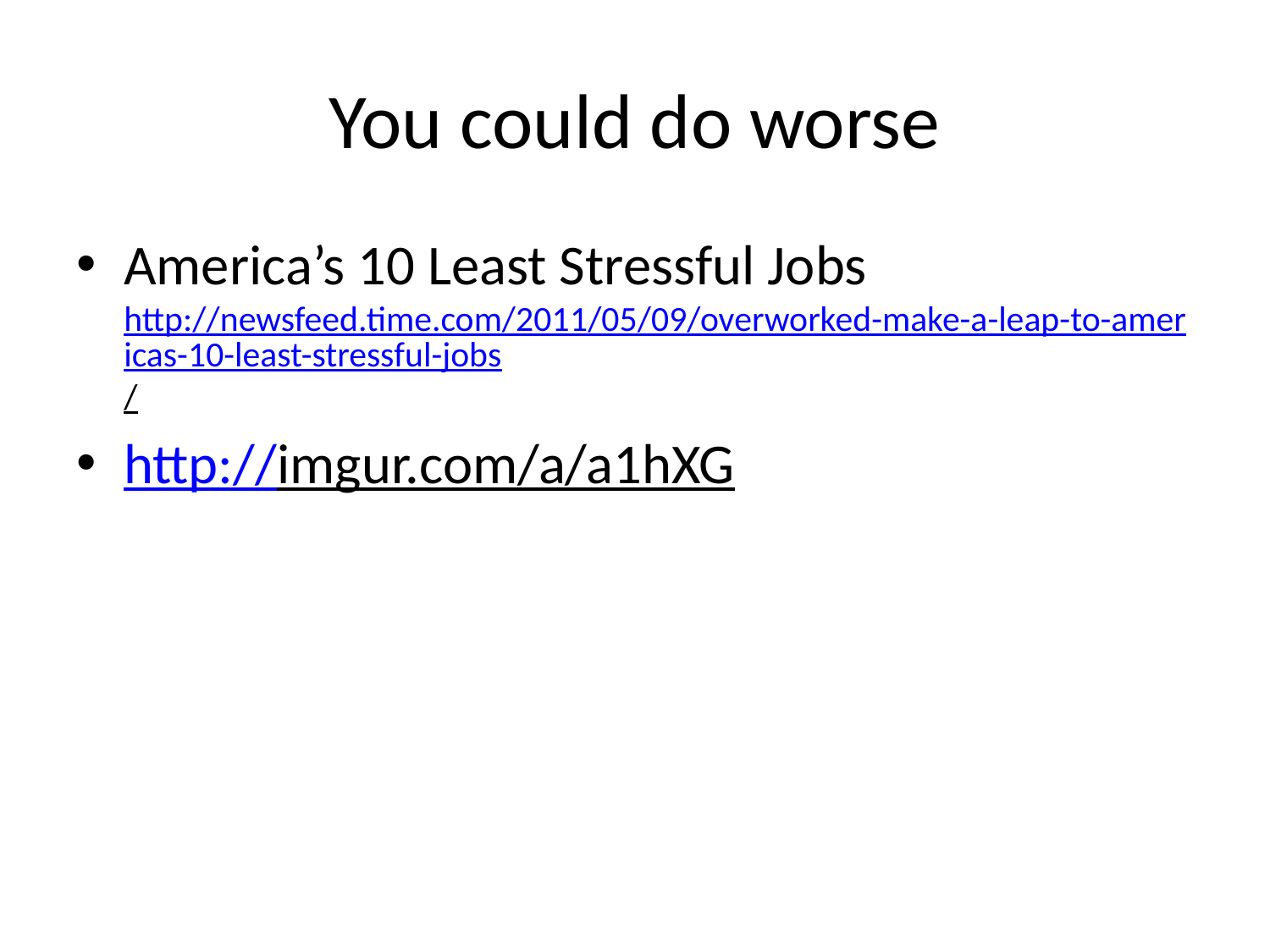

# You could do worse
America’s 10 Least Stressful Jobs http://newsfeed.time.com/2011/05/09/overworked-make-a-leap-to-americas-10-least-stressful-jobs/
http://imgur.com/a/a1hXG